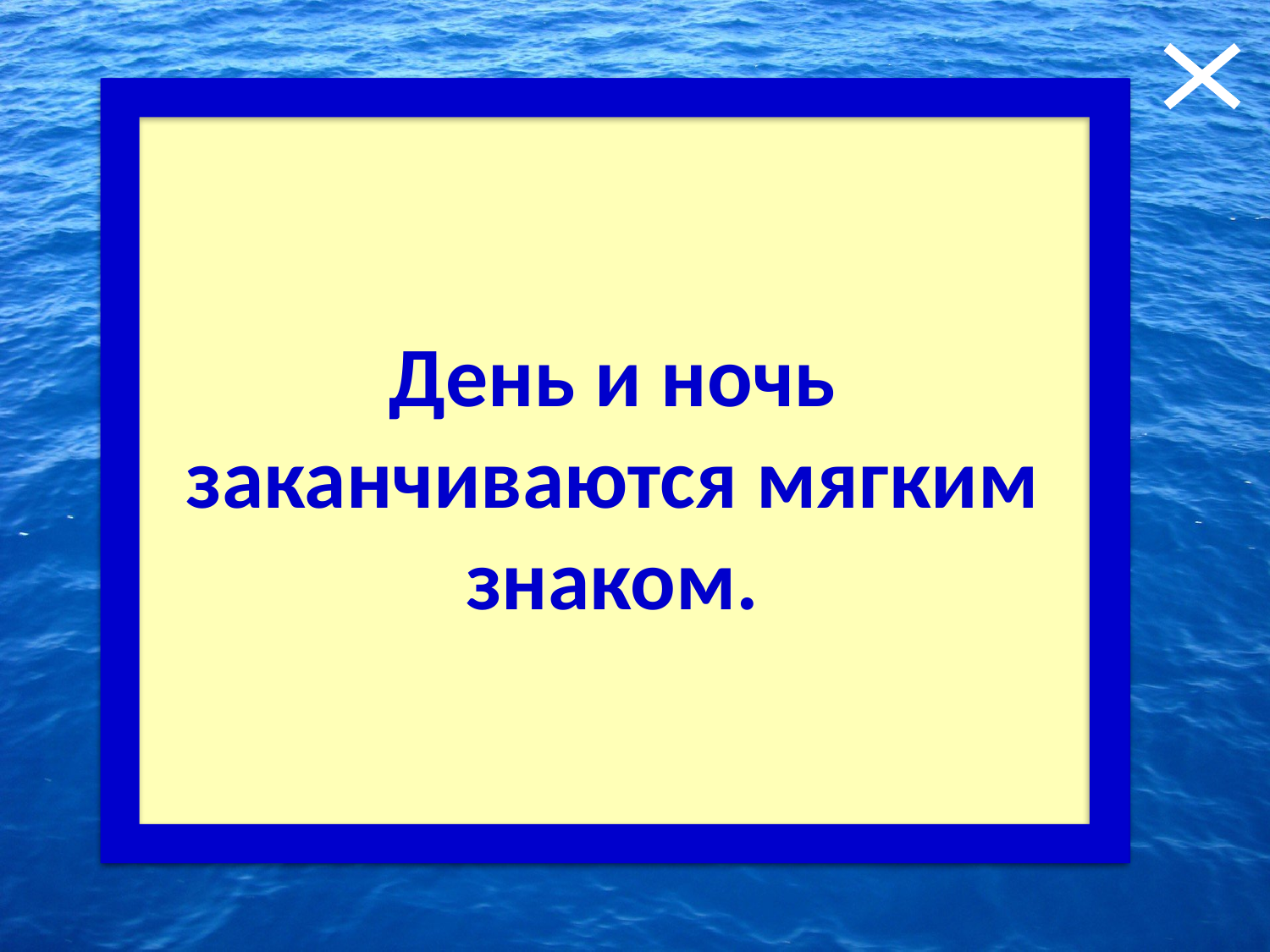

День и ночь заканчиваются мягким знаком.

1. Минутка на шутку!

Чем заканчиваются
 день и ночь?

Ответ